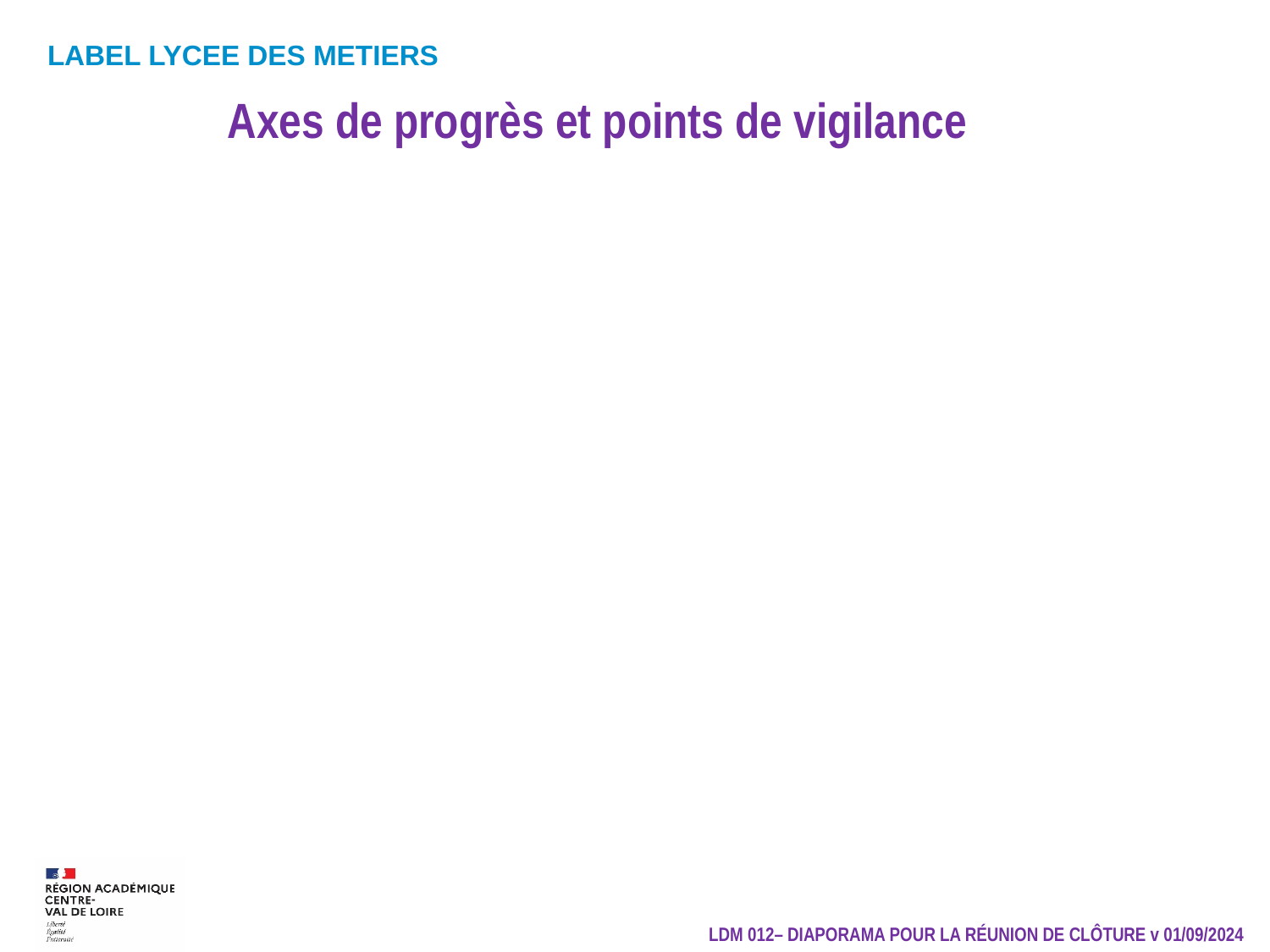

Axes de progrès et points de vigilance